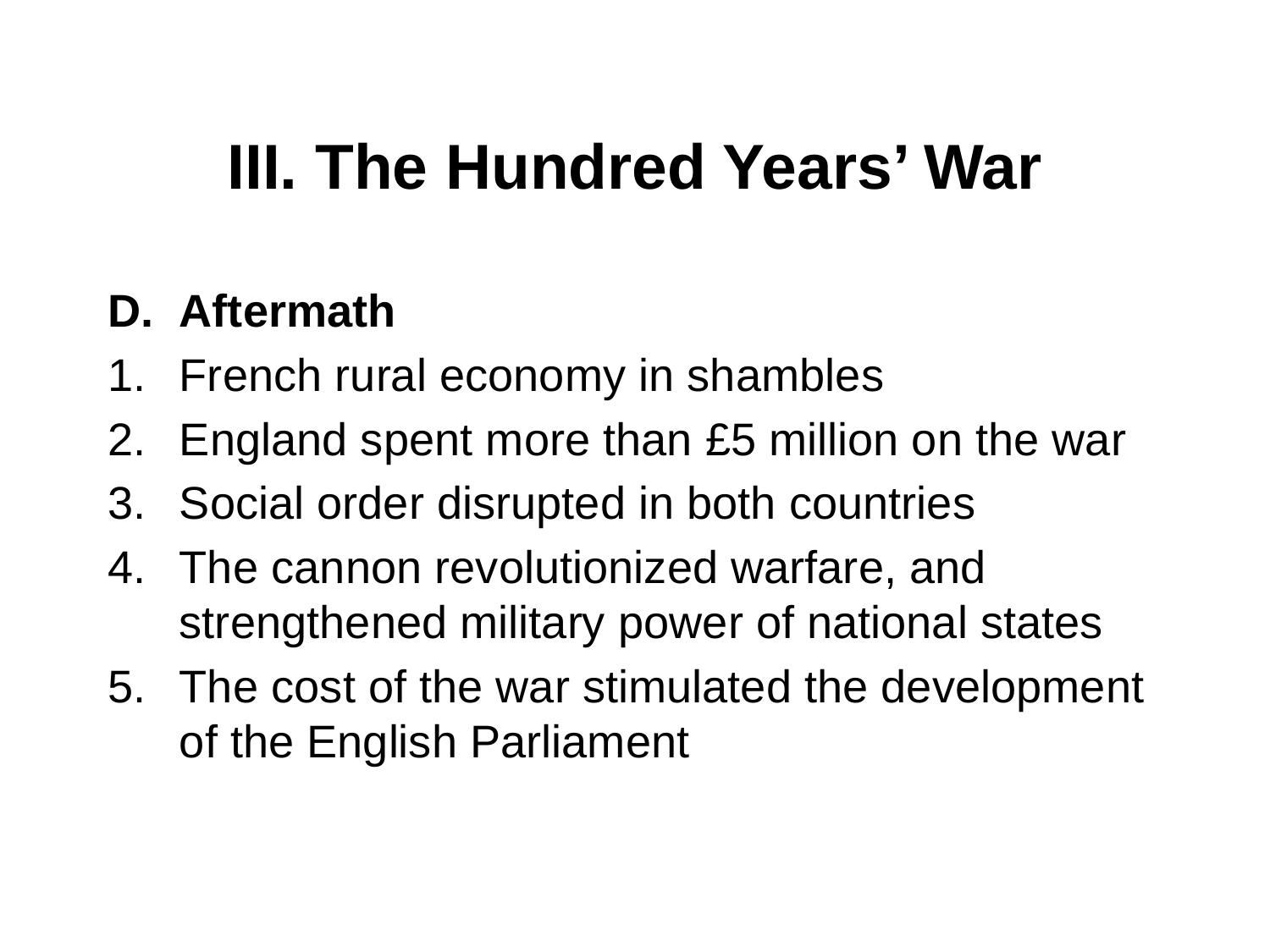

# III. The Hundred Years’ War
Aftermath
French rural economy in shambles
England spent more than £5 million on the war
Social order disrupted in both countries
The cannon revolutionized warfare, and strengthened military power of national states
The cost of the war stimulated the development of the English Parliament